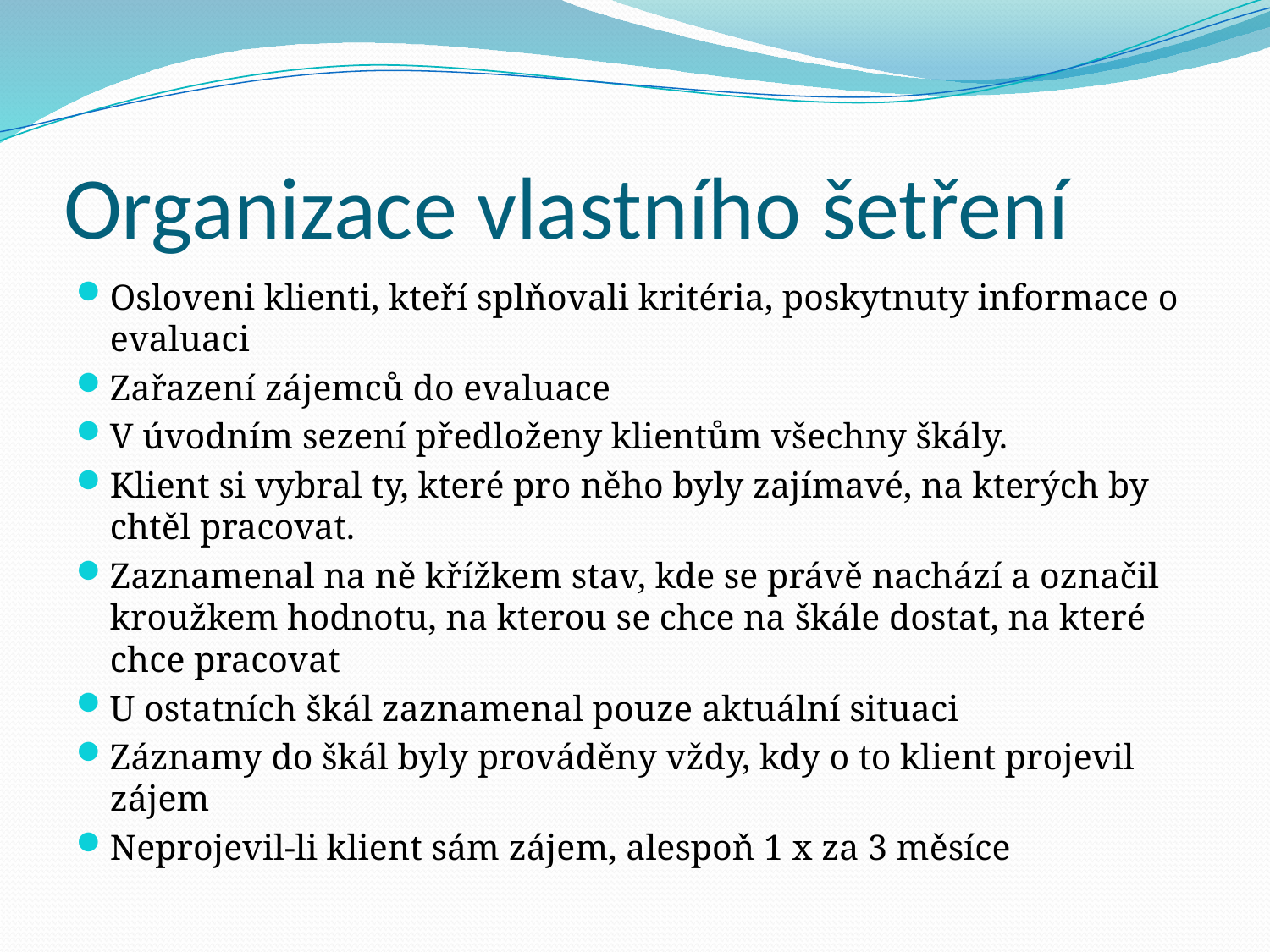

# Organizace vlastního šetření
Osloveni klienti, kteří splňovali kritéria, poskytnuty informace o evaluaci
Zařazení zájemců do evaluace
V úvodním sezení předloženy klientům všechny škály.
Klient si vybral ty, které pro něho byly zajímavé, na kterých by chtěl pracovat.
Zaznamenal na ně křížkem stav, kde se právě nachází a označil kroužkem hodnotu, na kterou se chce na škále dostat, na které chce pracovat
U ostatních škál zaznamenal pouze aktuální situaci
Záznamy do škál byly prováděny vždy, kdy o to klient projevil zájem
Neprojevil-li klient sám zájem, alespoň 1 x za 3 měsíce